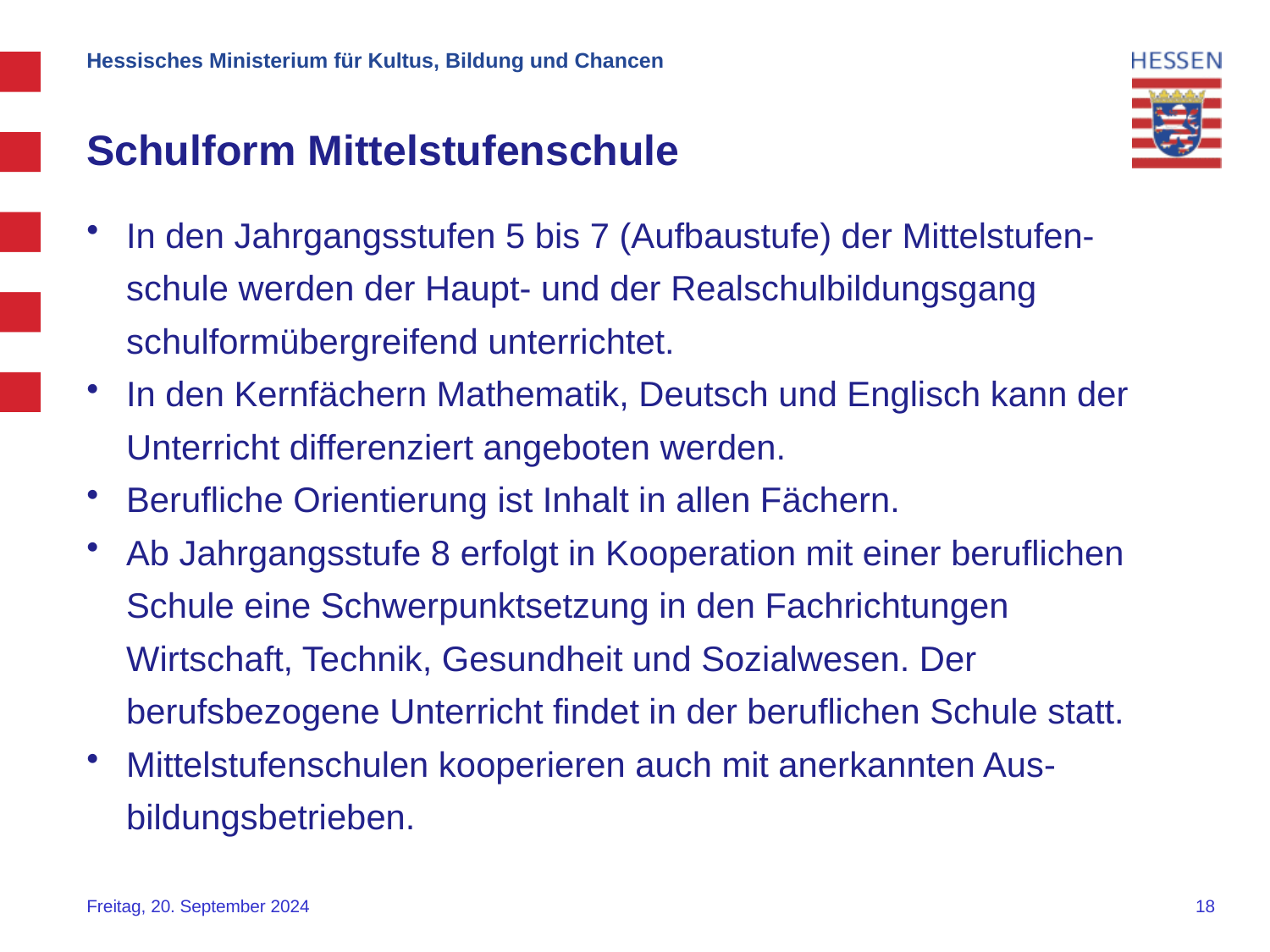

Hessisches Ministerium für Kultus, Bildung und Chancen
# Schulform Mittelstufenschule
In den Jahrgangsstufen 5 bis 7 (Aufbaustufe) der Mittelstufen-schule werden der Haupt- und der Realschulbildungsgang schulformübergreifend unterrichtet.
In den Kernfächern Mathematik, Deutsch und Englisch kann der Unterricht differenziert angeboten werden.
Berufliche Orientierung ist Inhalt in allen Fächern.
Ab Jahrgangsstufe 8 erfolgt in Kooperation mit einer beruflichen Schule eine Schwerpunktsetzung in den Fachrichtungen Wirtschaft, Technik, Gesundheit und Sozialwesen. Der berufsbezogene Unterricht findet in der beruflichen Schule statt.
Mittelstufenschulen kooperieren auch mit anerkannten Aus-bildungsbetrieben.

Freitag, 20. September 2024